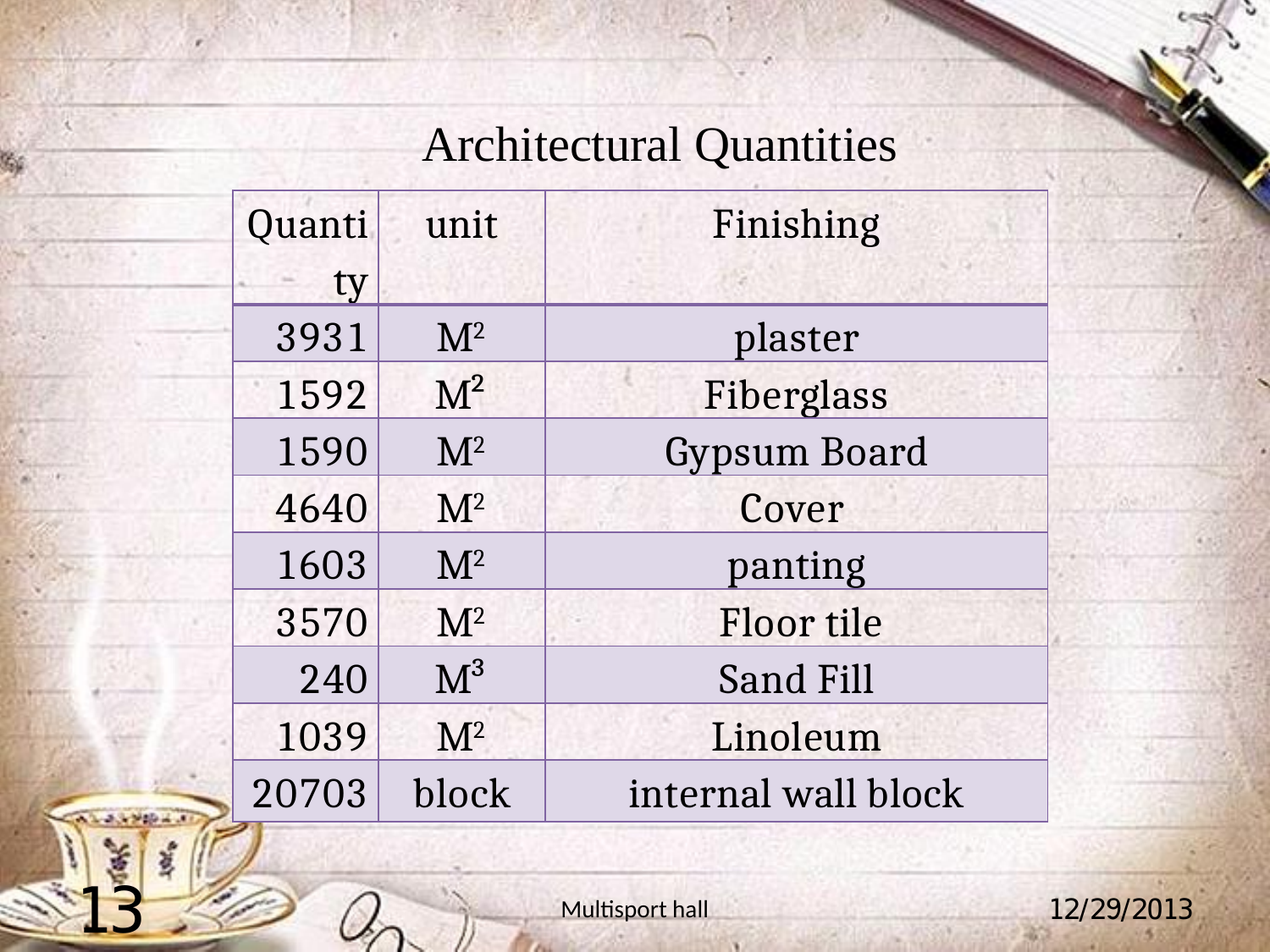

Architectural Quantities
| Quantity | unit | Finishing |
| --- | --- | --- |
| 3931 | M2 | plaster |
| 1592 | M² | Fiberglass |
| 1590 | M2 | Gypsum Board |
| 4640 | M2 | Cover |
| 1603 | M2 | panting |
| 3570 | M2 | Floor tile |
| 240 | M³ | Sand Fill |
| 1039 | M2 | Linoleum |
| 20703 | block | internal wall block |
13
Multisport hall
12/29/2013